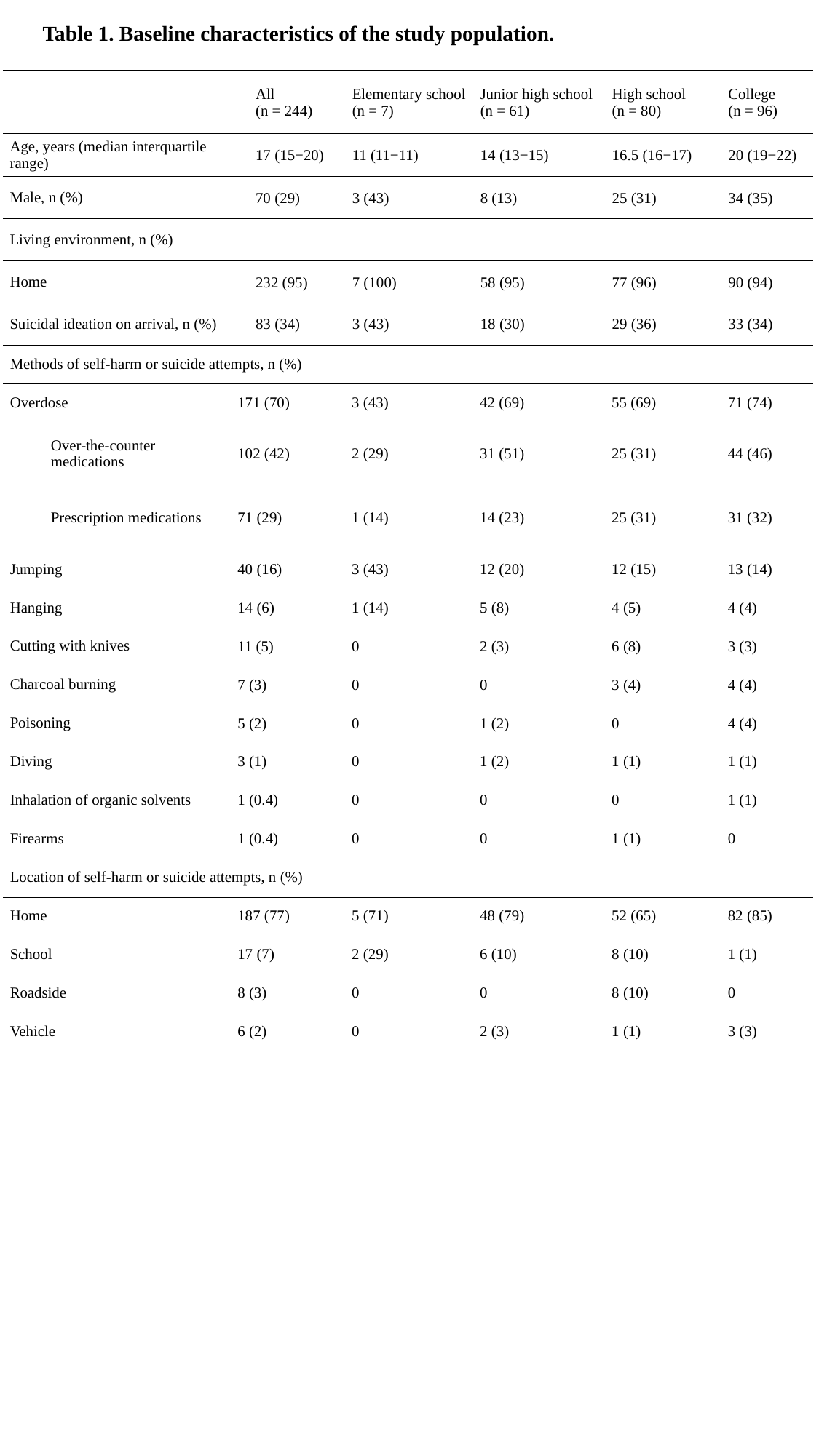

Table 1. Baseline characteristics of the study population.

|  |  |  | All (n = 244) | Elementary school (n = 7) | Junior high school (n = 61) | High school (n = 80) | College (n = 96) |
| --- | --- | --- | --- | --- | --- | --- | --- |
| Age, years (median interquartile range) |  |  | 17 (15−20) | 11 (11−11) | 14 (13−15) | 16.5 (16−17) | 20 (19−22) |
| Male, n (%) |  |  | 70 (29) | 3 (43) | 8 (13) | 25 (31) | 34 (35) |
| Living environment, n (%) |  |  |  |  |  |  |  |
| Home |  |  | 232 (95) | 7 (100) | 58 (95) | 77 (96) | 90 (94) |
| Suicidal ideation on arrival, n (%) |  |  | 83 (34) | 3 (43) | 18 (30) | 29 (36) | 33 (34) |
| Methods of self-harm or suicide attempts, n (%) |  |  |  |  |  |  |  |
| Overdose |  | 171 (70) |  | 3 (43) | 42 (69) | 55 (69) | 71 (74) |
| Over-the-counter medications |  | 102 (42) |  | 2 (29) | 31 (51) | 25 (31) | 44 (46) |
| Prescription medications |  | 71 (29) |  | 1 (14) | 14 (23) | 25 (31) | 31 (32) |
| Jumping |  | 40 (16) |  | 3 (43) | 12 (20) | 12 (15) | 13 (14) |
| Hanging |  | 14 (6) |  | 1 (14) | 5 (8) | 4 (5) | 4 (4) |
| Cutting with knives |  | 11 (5) |  | 0 | 2 (3) | 6 (8) | 3 (3) |
| Charcoal burning |  | 7 (3) |  | 0 | 0 | 3 (4) | 4 (4) |
| Poisoning |  | 5 (2) |  | 0 | 1 (2) | 0 | 4 (4) |
| Diving |  | 3 (1) |  | 0 | 1 (2) | 1 (1) | 1 (1) |
| Inhalation of organic solvents |  | 1 (0.4) |  | 0 | 0 | 0 | 1 (1) |
| Firearms |  | 1 (0.4) |  | 0 | 0 | 1 (1) | 0 |
| Location of self-harm or suicide attempts, n (%) |  |  |  |  |  |  |  |
| Home |  | 187 (77) |  | 5 (71) | 48 (79) | 52 (65) | 82 (85) |
| School |  | 17 (7) |  | 2 (29) | 6 (10) | 8 (10) | 1 (1) |
| Roadside |  | 8 (3) |  | 0 | 0 | 8 (10) | 0 |
| Vehicle |  | 6 (2) |  | 0 | 2 (3) | 1 (1) | 3 (3) |